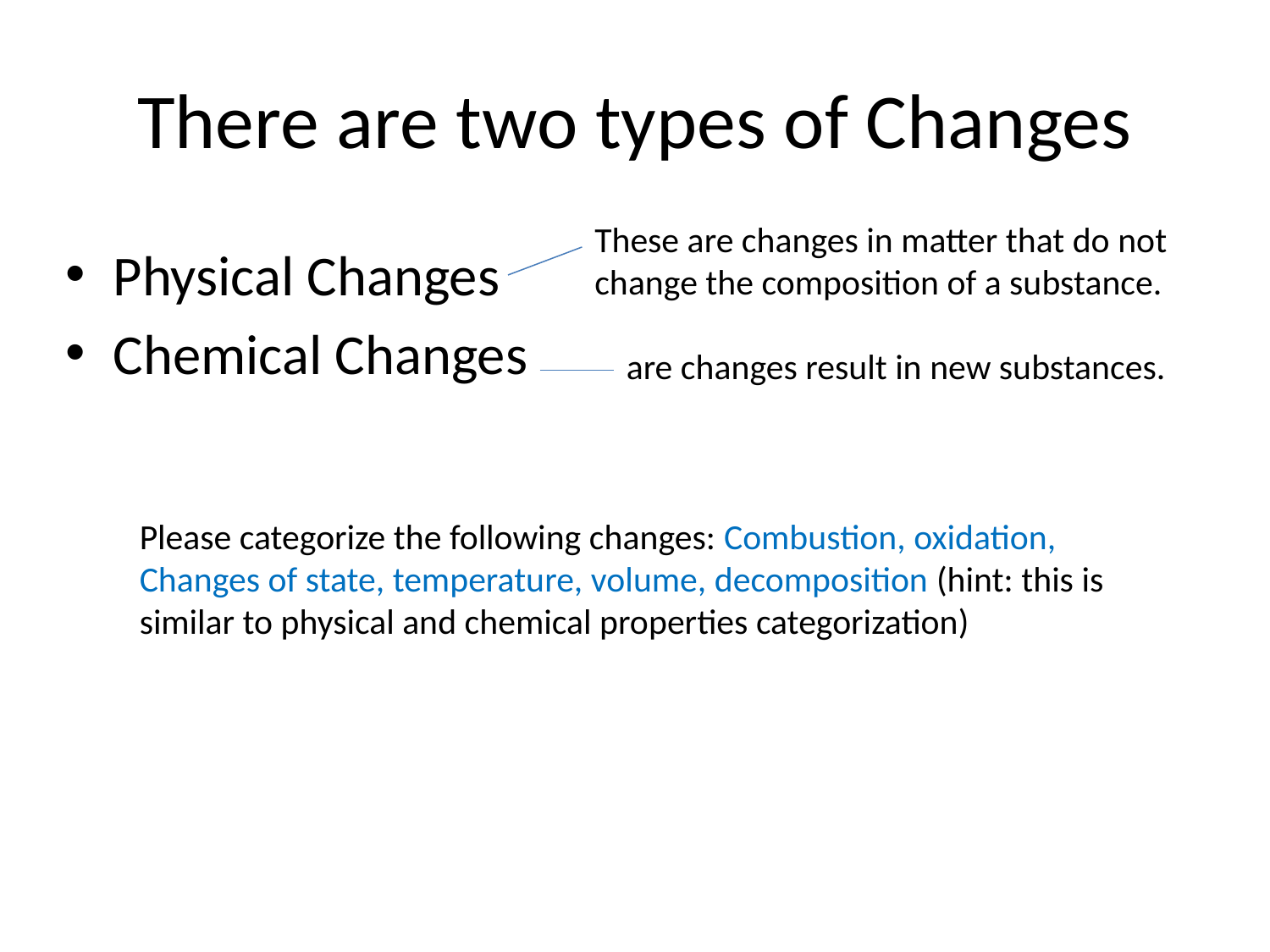

# There are two types of Changes
These are changes in matter that do not change the composition of a substance.
Physical Changes
Chemical Changes
are changes result in new substances.
Please categorize the following changes: Combustion, oxidation, Changes of state, temperature, volume, decomposition (hint: this is similar to physical and chemical properties categorization)